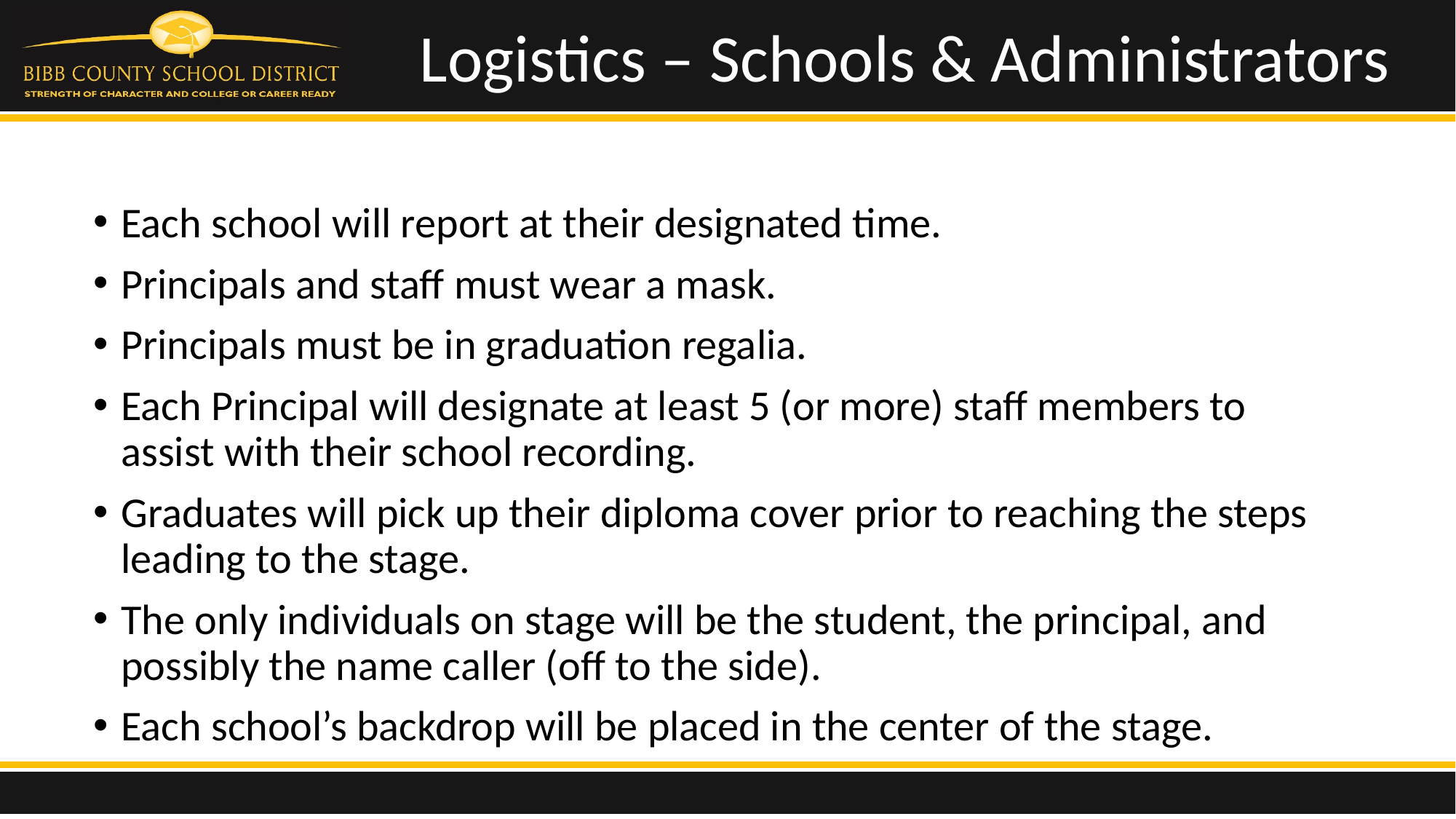

# Logistics – Schools & Administrators

Each school will report at their designated time.
Principals and staff must wear a mask.
Principals must be in graduation regalia.
Each Principal will designate at least 5 (or more) staff members to assist with their school recording.
Graduates will pick up their diploma cover prior to reaching the steps leading to the stage.
The only individuals on stage will be the student, the principal, and possibly the name caller (off to the side).
Each school’s backdrop will be placed in the center of the stage.